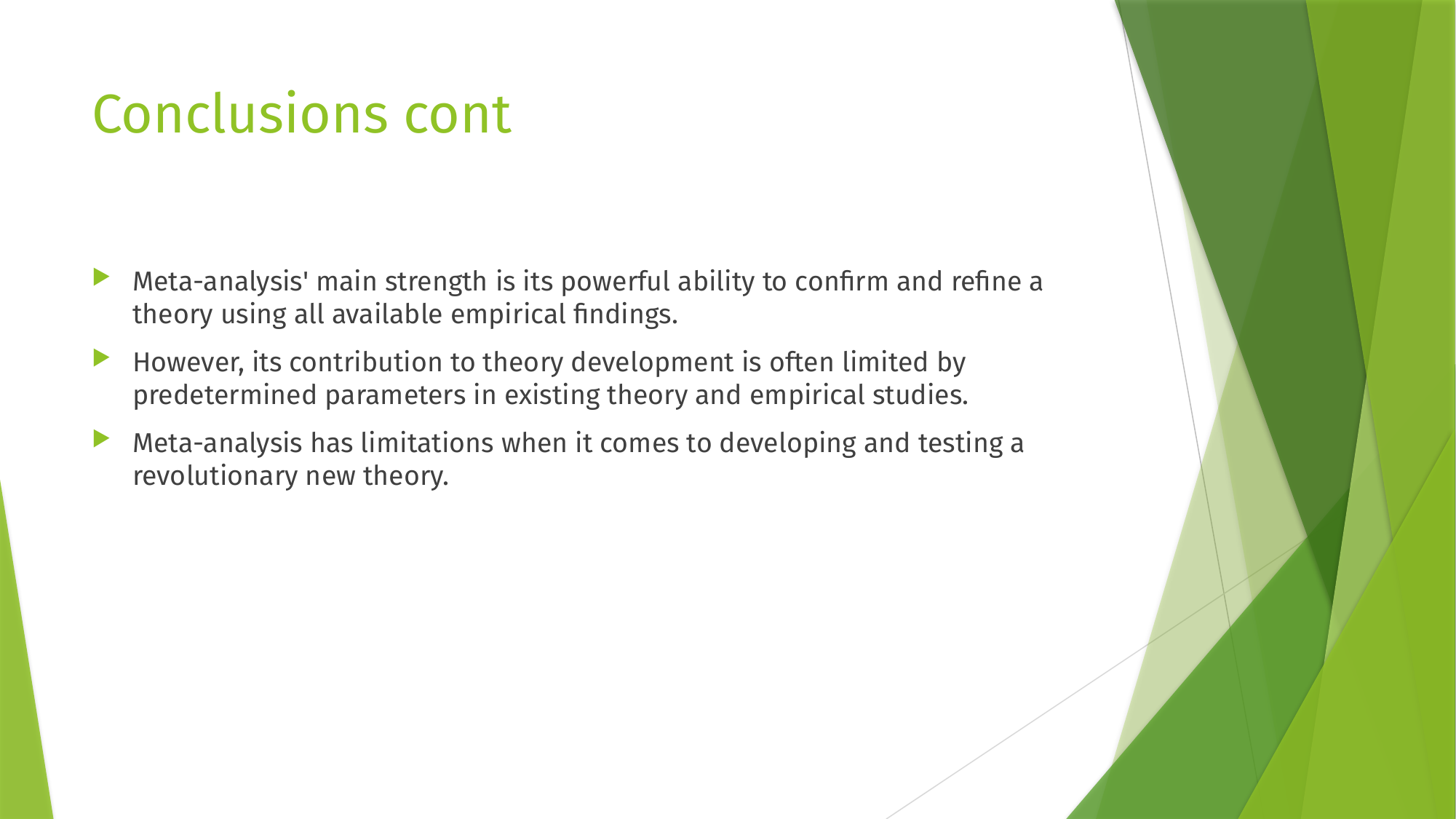

# Conclusions cont
Meta-analysis' main strength is its powerful ability to confirm and refine a theory using all available empirical findings.
However, its contribution to theory development is often limited by predetermined parameters in existing theory and empirical studies.
Meta-analysis has limitations when it comes to developing and testing a revolutionary new theory.